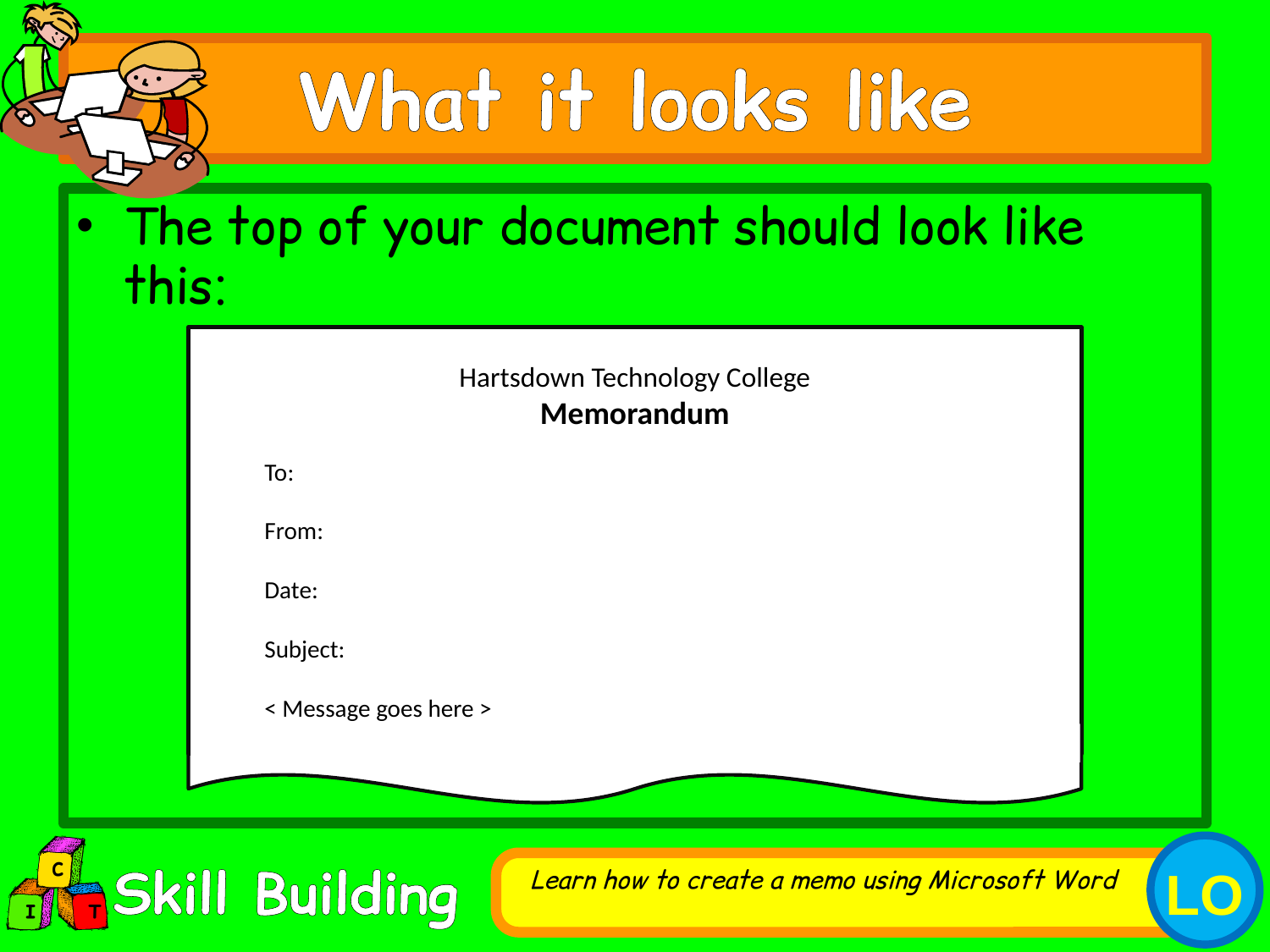

# What it looks like
The top of your document should look like this:

Hartsdown Technology College
Memorandum

To:

From:

Date:

Subject:

< Message goes here >

Learn how to create a memo using Microsoft Word